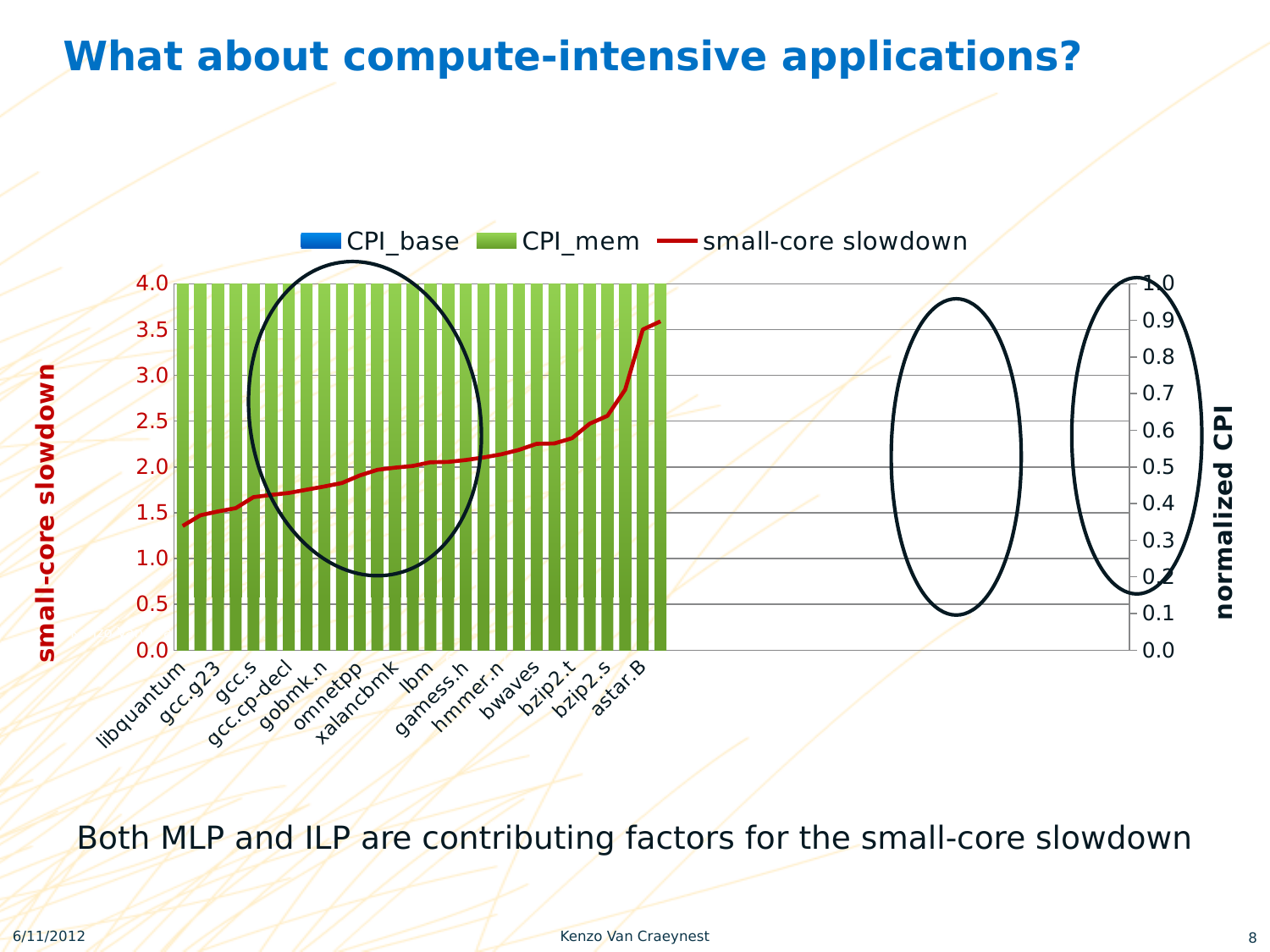

# What about compute-intensive applications?

### Chart

| Category | CPI_base | CPI_mem | small-core slowdown |
|---|---|---|---|

Kenzo Van Craeynest, VSSAD intern
6/11/2012
Both MLP and ILP are contributing factors for the small-core slowdown
Kenzo Van Craeynest
6/11/2012
8